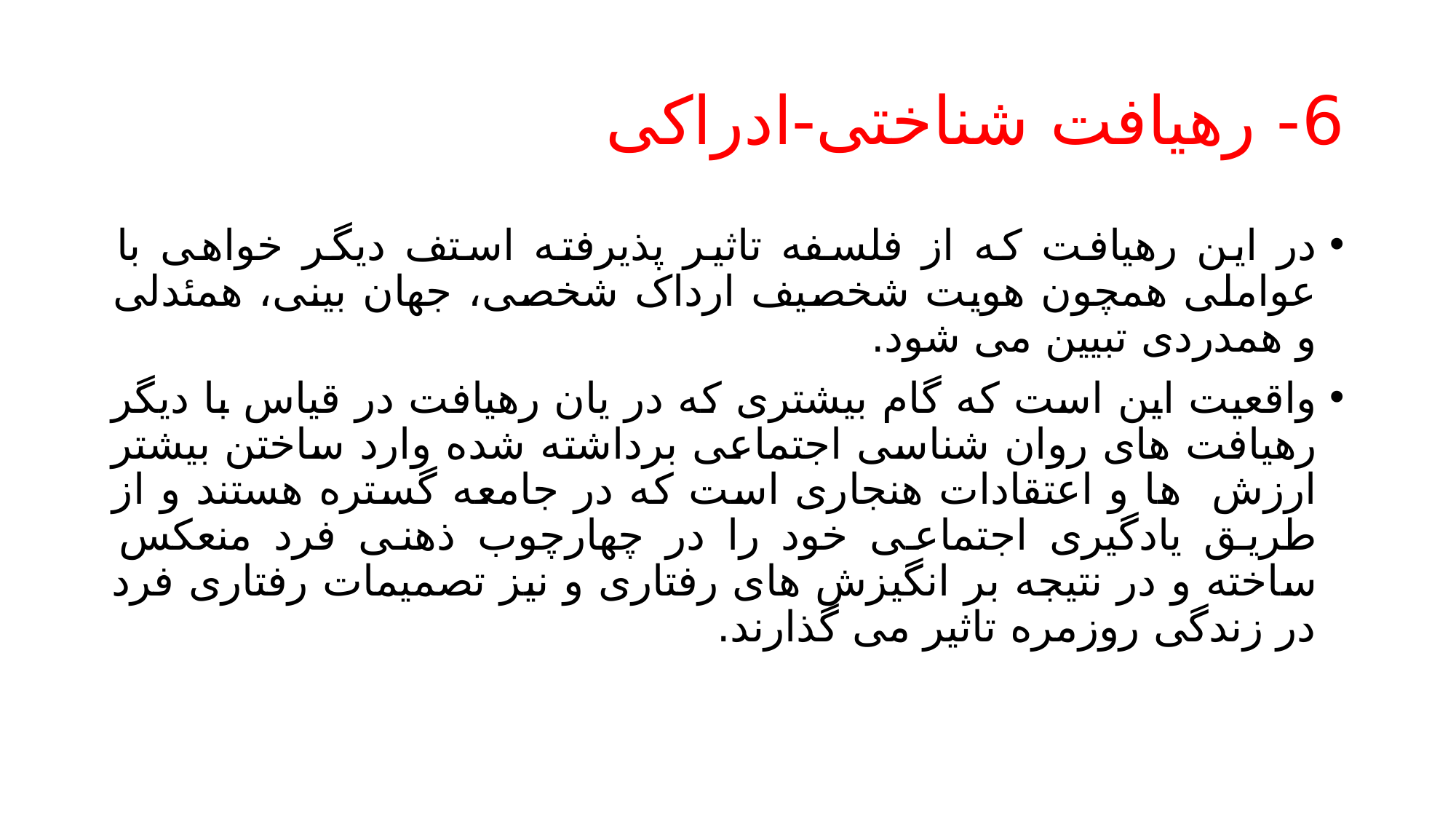

# 6- رهیافت شناختی-ادراکی
در این رهیافت که از فلسفه تاثیر پذیرفته استف دیگر خواهی با عواملی همچون هویت شخصیف ارداک شخصی، جهان بینی، همئدلی و همدردی تبیین می شود.
واقعیت این است که گام بیشتری که در یان رهیافت در قیاس با دیگر رهیافت های روان شناسی اجتماعی برداشته شده وارد ساختن بیشتر ارزش  ها و اعتقادات هنجاری است که در جامعه گستره هستند و از طریق یادگیری اجتماعی خود را در چهارچوب ذهنی فرد منعکس ساخته و در نتیجه بر انگیزش های رفتاری و نیز تصمیمات رفتاری فرد در زندگی روزمره تاثیر می گذارند.